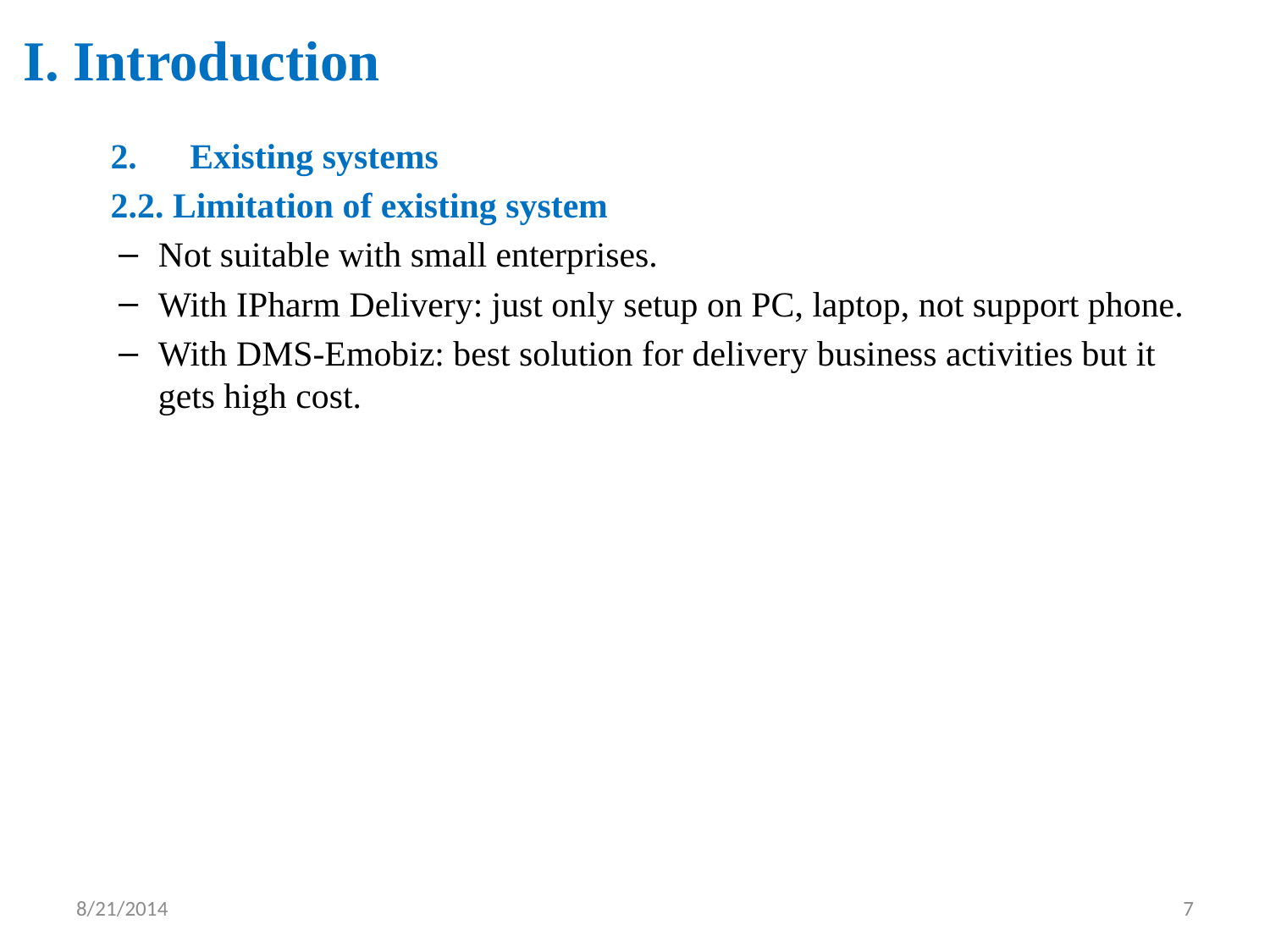

# I. Introduction
Existing systems
2.2. Limitation of existing system
Not suitable with small enterprises.
With IPharm Delivery: just only setup on PC, laptop, not support phone.
With DMS-Emobiz: best solution for delivery business activities but it gets high cost.

8/21/2014
7